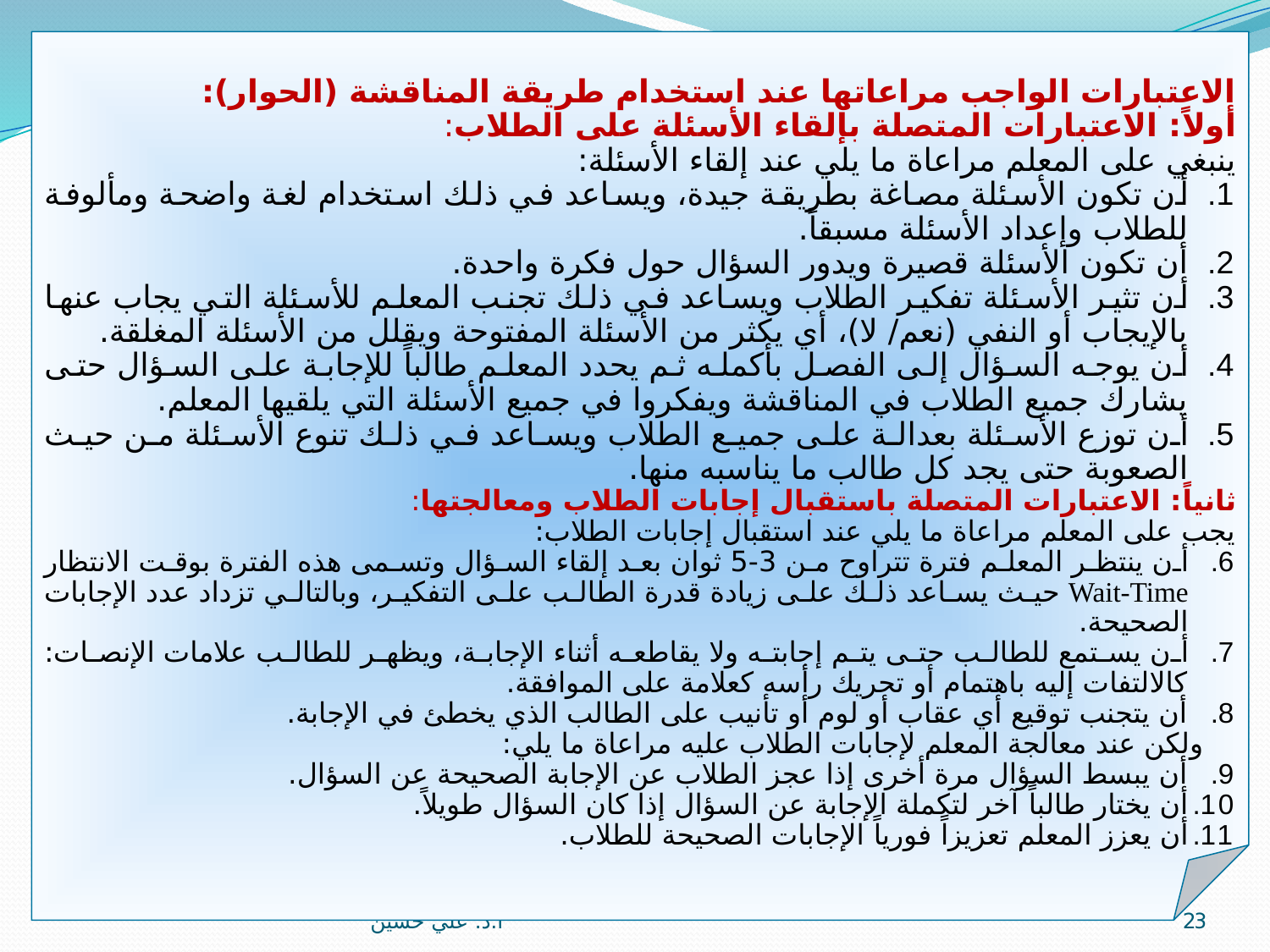

الاعتبارات الواجب مراعاتها عند استخدام طريقة المناقشة (الحوار):
أولاً: الاعتبارات المتصلة بإلقاء الأسئلة على الطلاب:
	ينبغي على المعلم مراعاة ما يلي عند إلقاء الأسئلة:
أن تكون الأسئلة مصاغة بطريقة جيدة، ويساعد في ذلك استخدام لغة واضحة ومألوفة للطلاب وإعداد الأسئلة مسبقاً.
أن تكون الأسئلة قصيرة ويدور السؤال حول فكرة واحدة.
أن تثير الأسئلة تفكير الطلاب ويساعد في ذلك تجنب المعلم للأسئلة التي يجاب عنها بالإيجاب أو النفي (نعم/ لا)، أي يكثر من الأسئلة المفتوحة ويقلل من الأسئلة المغلقة.
أن يوجه السؤال إلى الفصل بأكمله ثم يحدد المعلم طالباً للإجابة على السؤال حتى يشارك جميع الطلاب في المناقشة ويفكروا في جميع الأسئلة التي يلقيها المعلم.
أن توزع الأسئلة بعدالة على جميع الطلاب ويساعد في ذلك تنوع الأسئلة من حيث الصعوبة حتى يجد كل طالب ما يناسبه منها.
ثانياً: الاعتبارات المتصلة باستقبال إجابات الطلاب ومعالجتها:
	يجب على المعلم مراعاة ما يلي عند استقبال إجابات الطلاب:
أن ينتظر المعلم فترة تتراوح من 3-5 ثوان بعد إلقاء السؤال وتسمى هذه الفترة بوقت الانتظار Wait-Time حيث يساعد ذلك على زيادة قدرة الطالب على التفكير، وبالتالي تزداد عدد الإجابات الصحيحة.
أن يستمع للطالب حتى يتم إجابته ولا يقاطعه أثناء الإجابة، ويظهر للطالب علامات الإنصات: كالالتفات إليه باهتمام أو تحريك رأسه كعلامة على الموافقة.
أن يتجنب توقيع أي عقاب أو لوم أو تأنيب على الطالب الذي يخطئ في الإجابة.
ولكن عند معالجة المعلم لإجابات الطلاب عليه مراعاة ما يلي:
أن يبسط السؤال مرة أخرى إذا عجز الطلاب عن الإجابة الصحيحة عن السؤال.
أن يختار طالباً آخر لتكملة الإجابة عن السؤال إذا كان السؤال طويلاً.
أن يعزز المعلم تعزيزاً فورياً الإجابات الصحيحة للطلاب.

أ.د. علي حسين
23